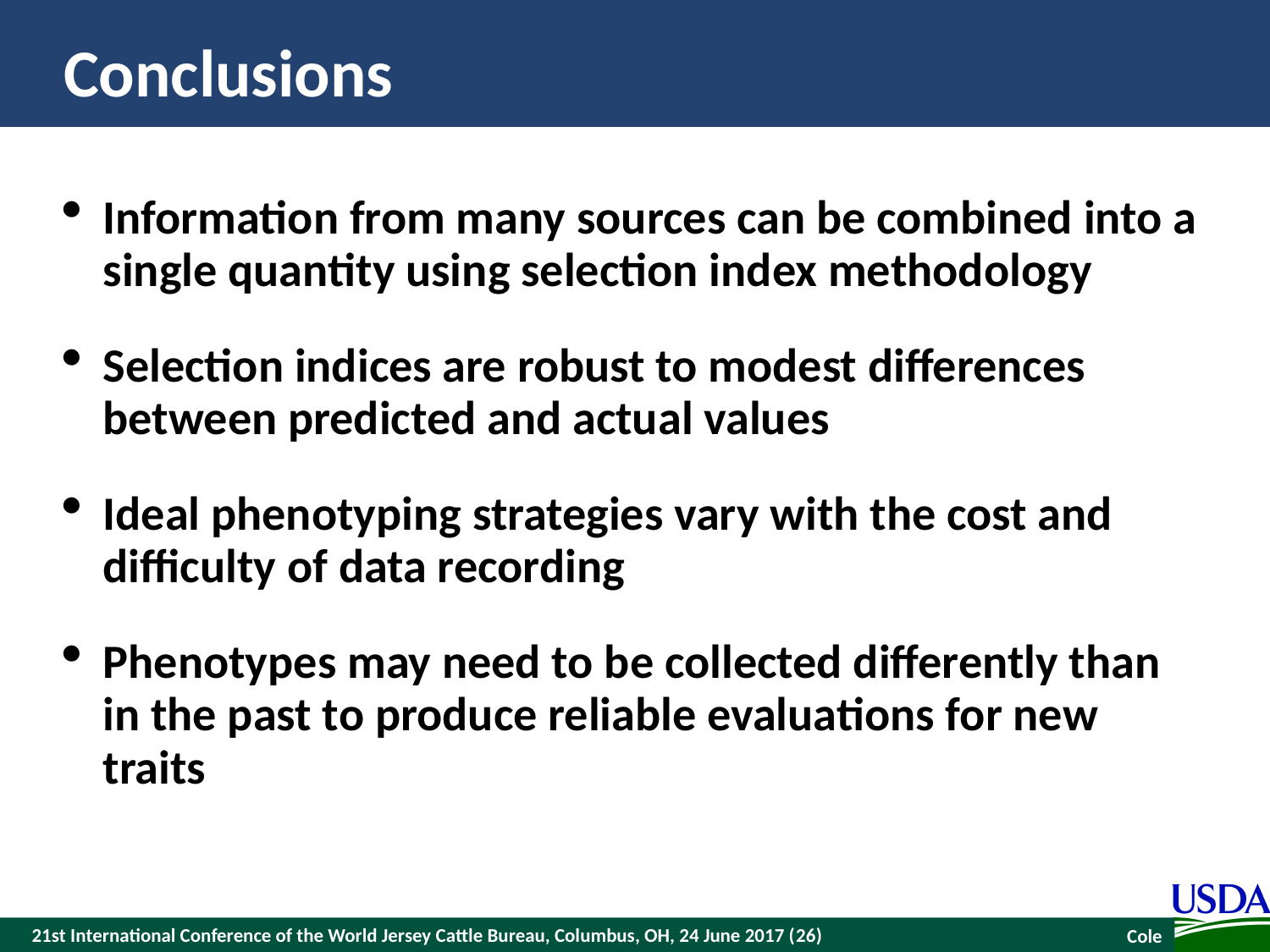

# Conclusions
Information from many sources can be combined into a single quantity using selection index methodology
Selection indices are robust to modest differences between predicted and actual values
Ideal phenotyping strategies vary with the cost and difficulty of data recording
Phenotypes may need to be collected differently than in the past to produce reliable evaluations for new traits